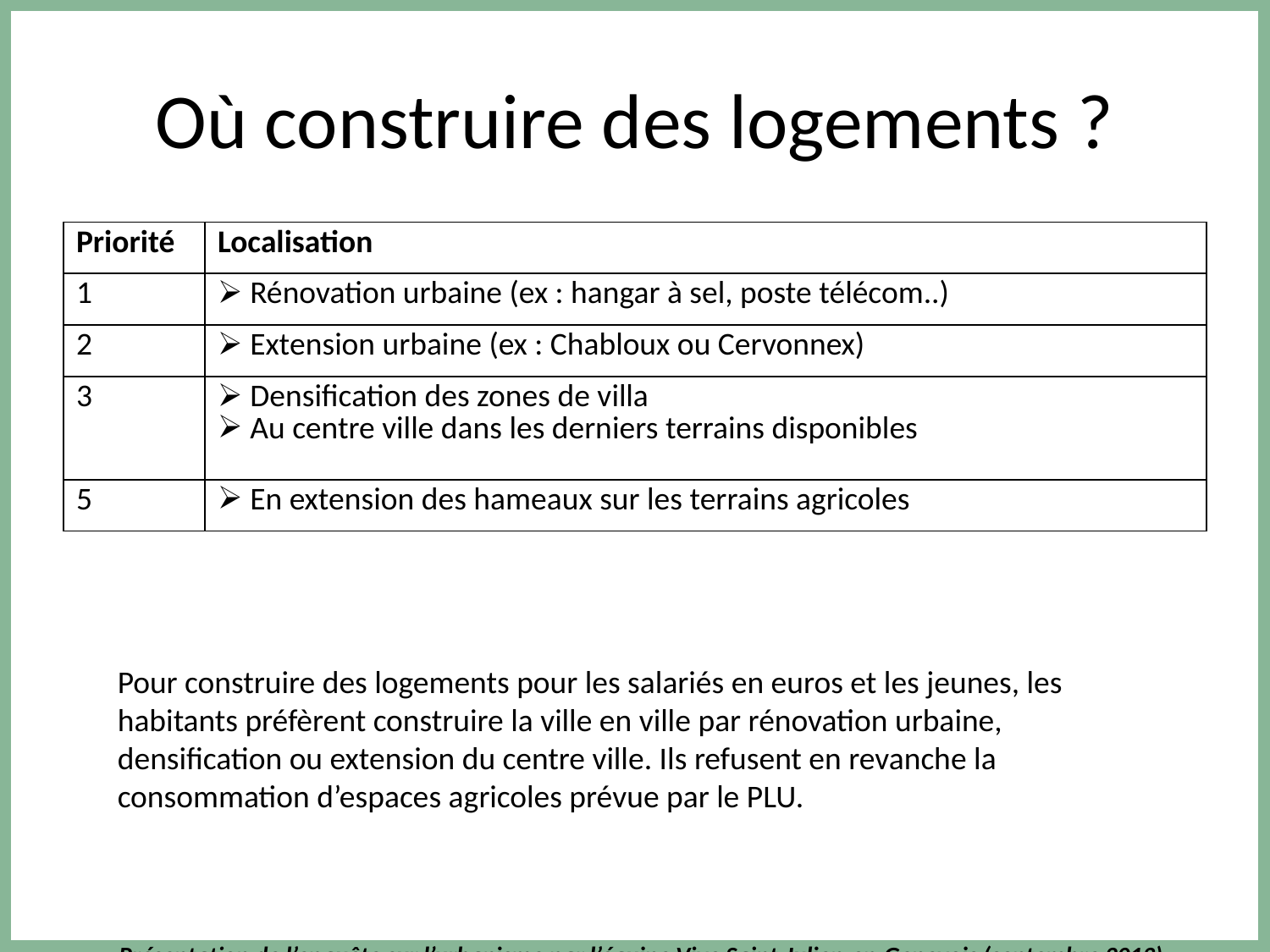

# Où construire des logements ?
| Priorité | Localisation |
| --- | --- |
| 1 | Rénovation urbaine (ex : hangar à sel, poste télécom..) |
| 2 | Extension urbaine (ex : Chabloux ou Cervonnex) |
| 3 | Densification des zones de villa Au centre ville dans les derniers terrains disponibles |
| 5 | En extension des hameaux sur les terrains agricoles |
Pour construire des logements pour les salariés en euros et les jeunes, les habitants préfèrent construire la ville en ville par rénovation urbaine, densification ou extension du centre ville. Ils refusent en revanche la consommation d’espaces agricoles prévue par le PLU.